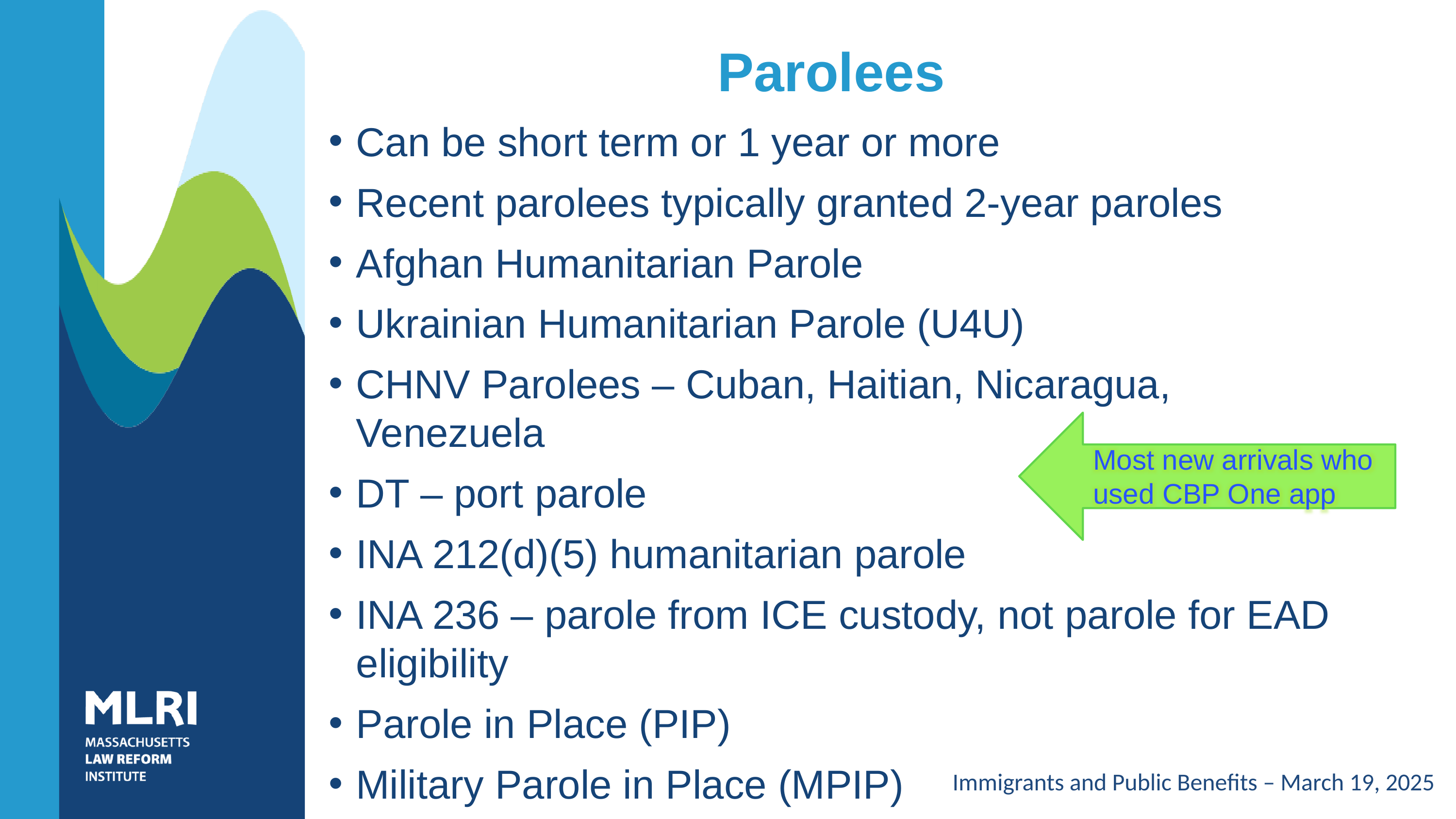

# Parolees
Can be short term or 1 year or more
Recent parolees typically granted 2-year paroles
Afghan Humanitarian Parole
Ukrainian Humanitarian Parole (U4U)
CHNV Parolees – Cuban, Haitian, Nicaragua, Venezuela
DT – port parole
INA 212(d)(5) humanitarian parole
INA 236 – parole from ICE custody, not parole for EAD eligibility
Parole in Place (PIP)
Military Parole in Place (MPIP)

Most new arrivals who used CBP One app